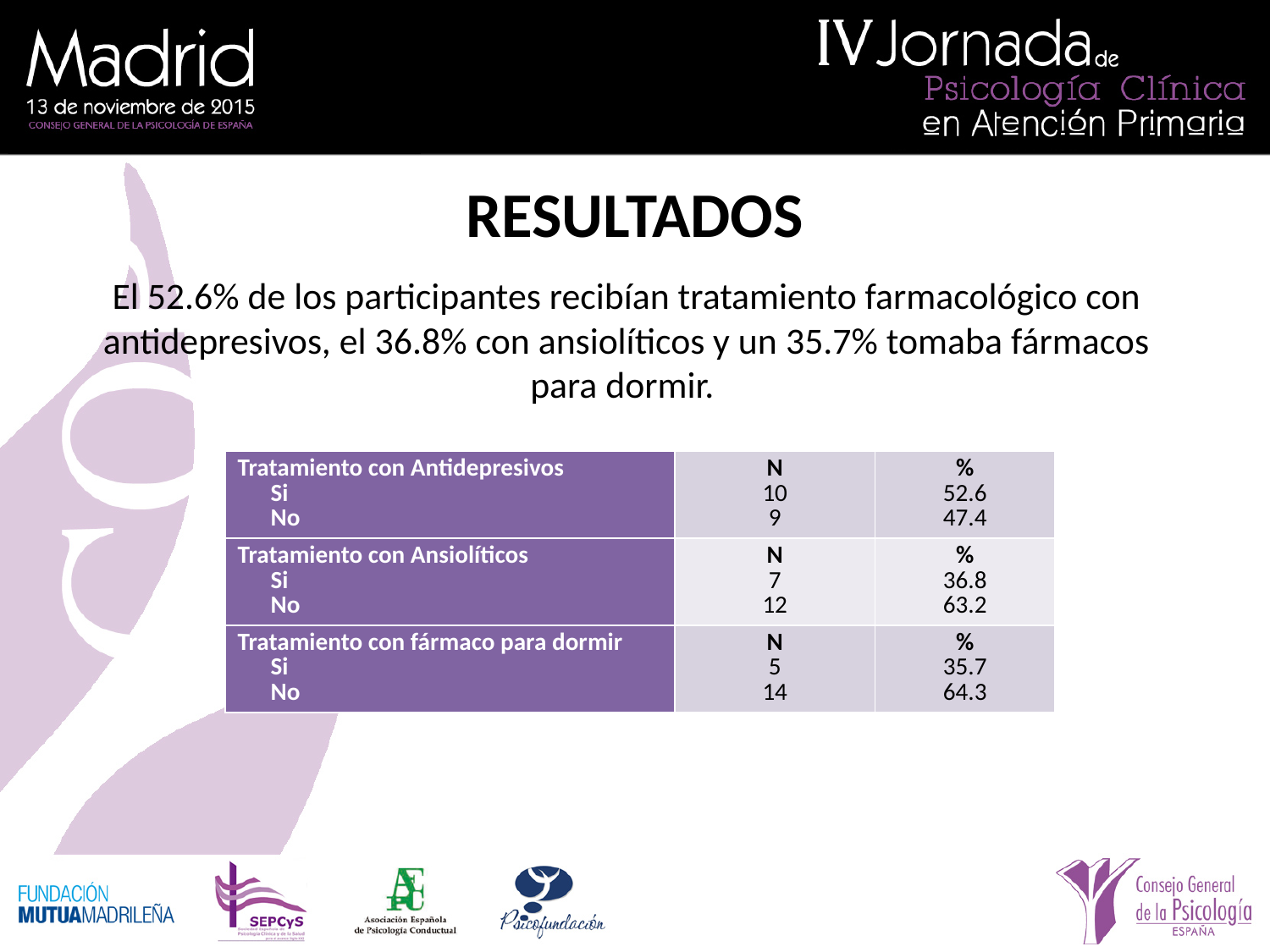

# RESULTADOS
El 52.6% de los participantes recibían tratamiento farmacológico con antidepresivos, el 36.8% con ansiolíticos y un 35.7% tomaba fármacos para dormir.

| Tratamiento con Antidepresivos Si No | N 10 9 | % 52.6 47.4 |
| --- | --- | --- |
| Tratamiento con Ansiolíticos Si No | N 7 12 | % 36.8 63.2 |
| Tratamiento con fármaco para dormir Si No | N 5 14 | % 35.7 64.3 |